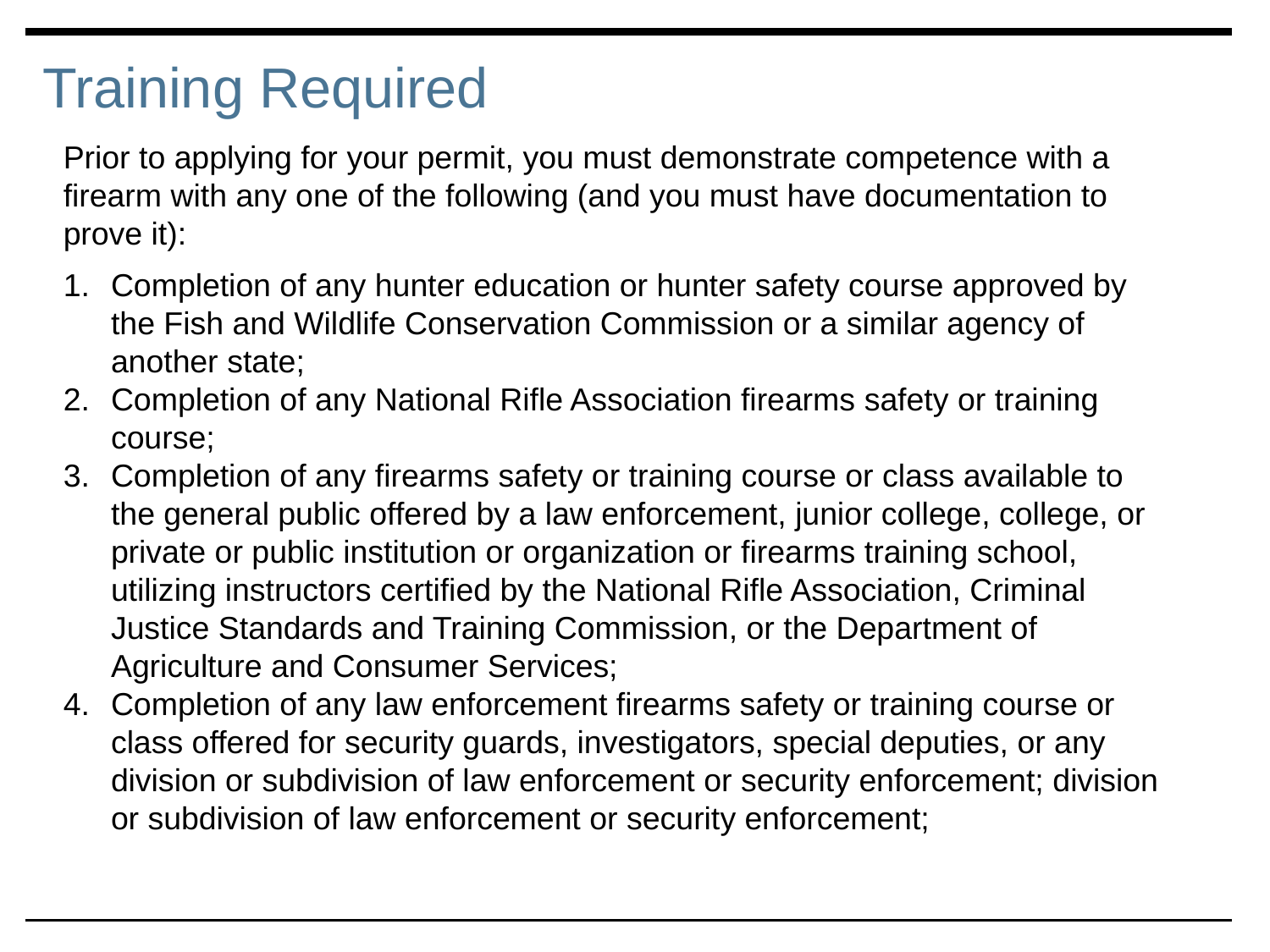

# Training Required
Prior to applying for your permit, you must demonstrate competence with a firearm with any one of the following (and you must have documentation to prove it):
Completion of any hunter education or hunter safety course approved by the Fish and Wildlife Conservation Commission or a similar agency of another state;
Completion of any National Rifle Association firearms safety or training course;
Completion of any firearms safety or training course or class available to the general public offered by a law enforcement, junior college, college, or private or public institution or organization or firearms training school, utilizing instructors certified by the National Rifle Association, Criminal Justice Standards and Training Commission, or the Department of Agriculture and Consumer Services;
Completion of any law enforcement firearms safety or training course or class offered for security guards, investigators, special deputies, or any division or subdivision of law enforcement or security enforcement; division or subdivision of law enforcement or security enforcement;